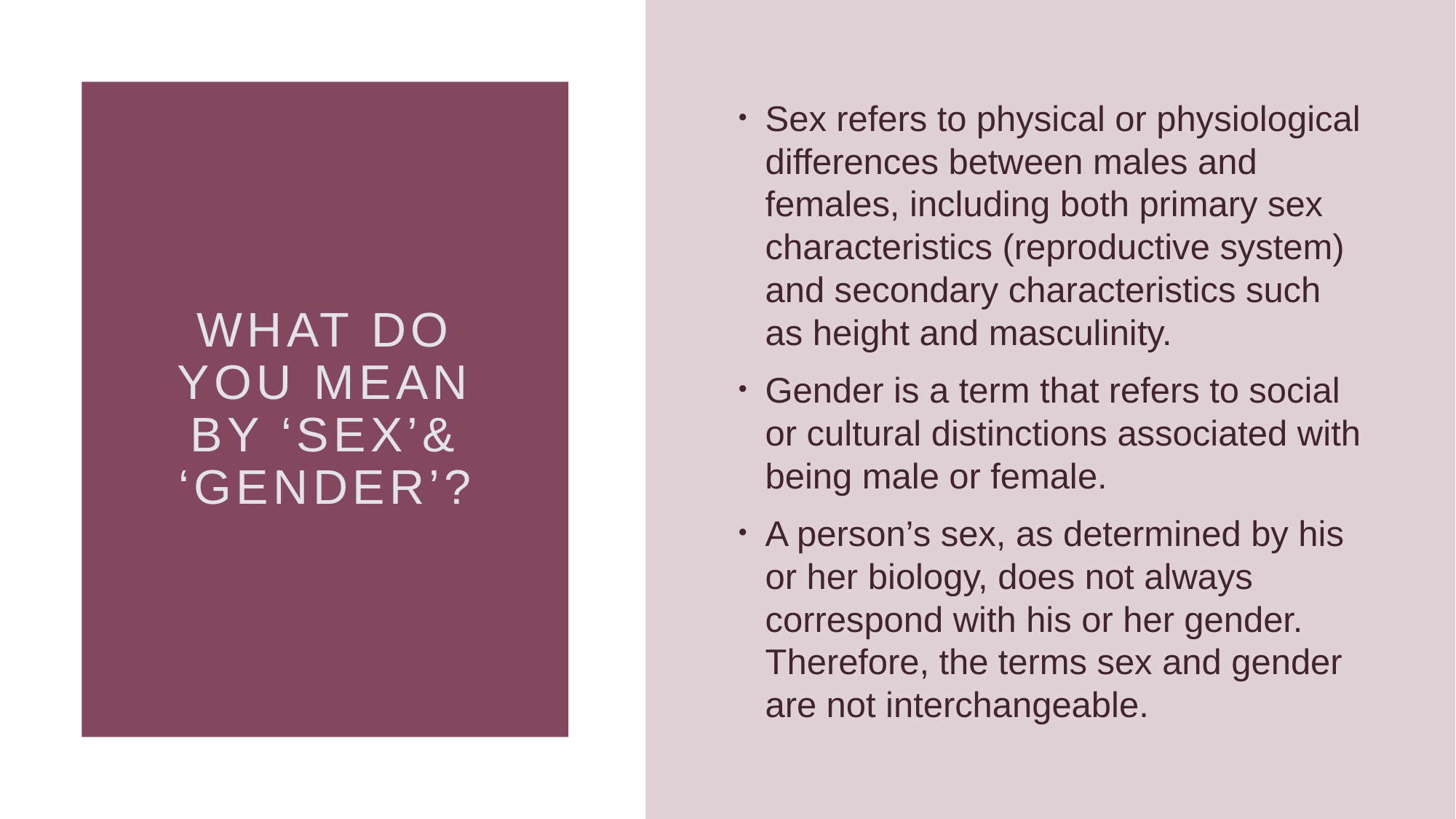

Sex refers to physical or physiological differences between males and females, including both primary sex characteristics (reproductive system) and secondary characteristics such as height and masculinity.
Gender is a term that refers to social or cultural distinctions associated with being male or female.
A person’s sex, as determined by his or her biology, does not always correspond with his or her gender. Therefore, the terms sex and gender are not interchangeable.

# WHAT DO YOU MEAN BY ‘SEX’& ‘GENDER’?